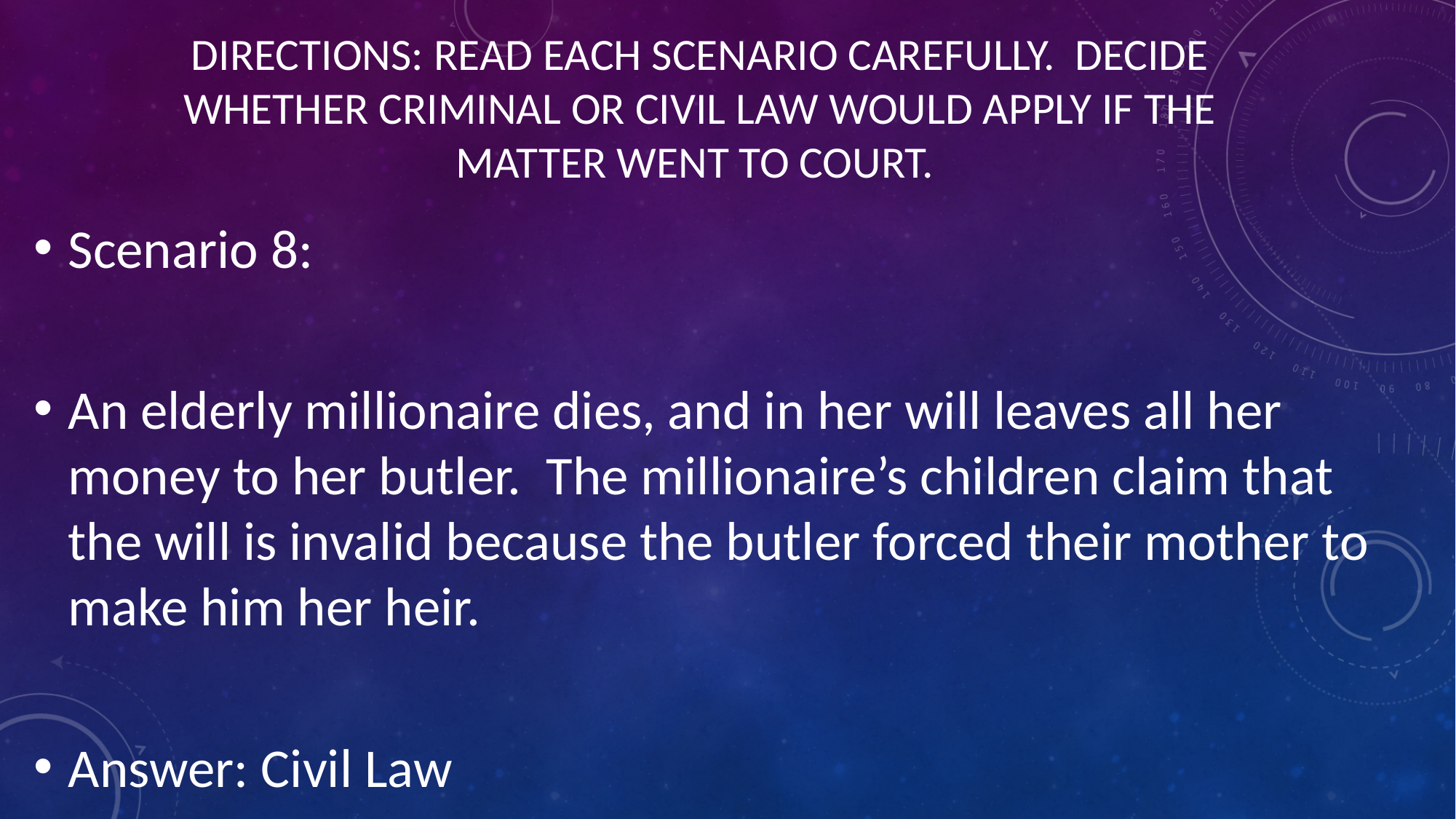

# Directions: Read each scenario carefully.  Decide whether criminal or civil law would apply if the matter went to court.
Scenario 8:

An elderly millionaire dies, and in her will leaves all her money to her butler.  The millionaire’s children claim that the will is invalid because the butler forced their mother to make him her heir.

Answer: Civil Law